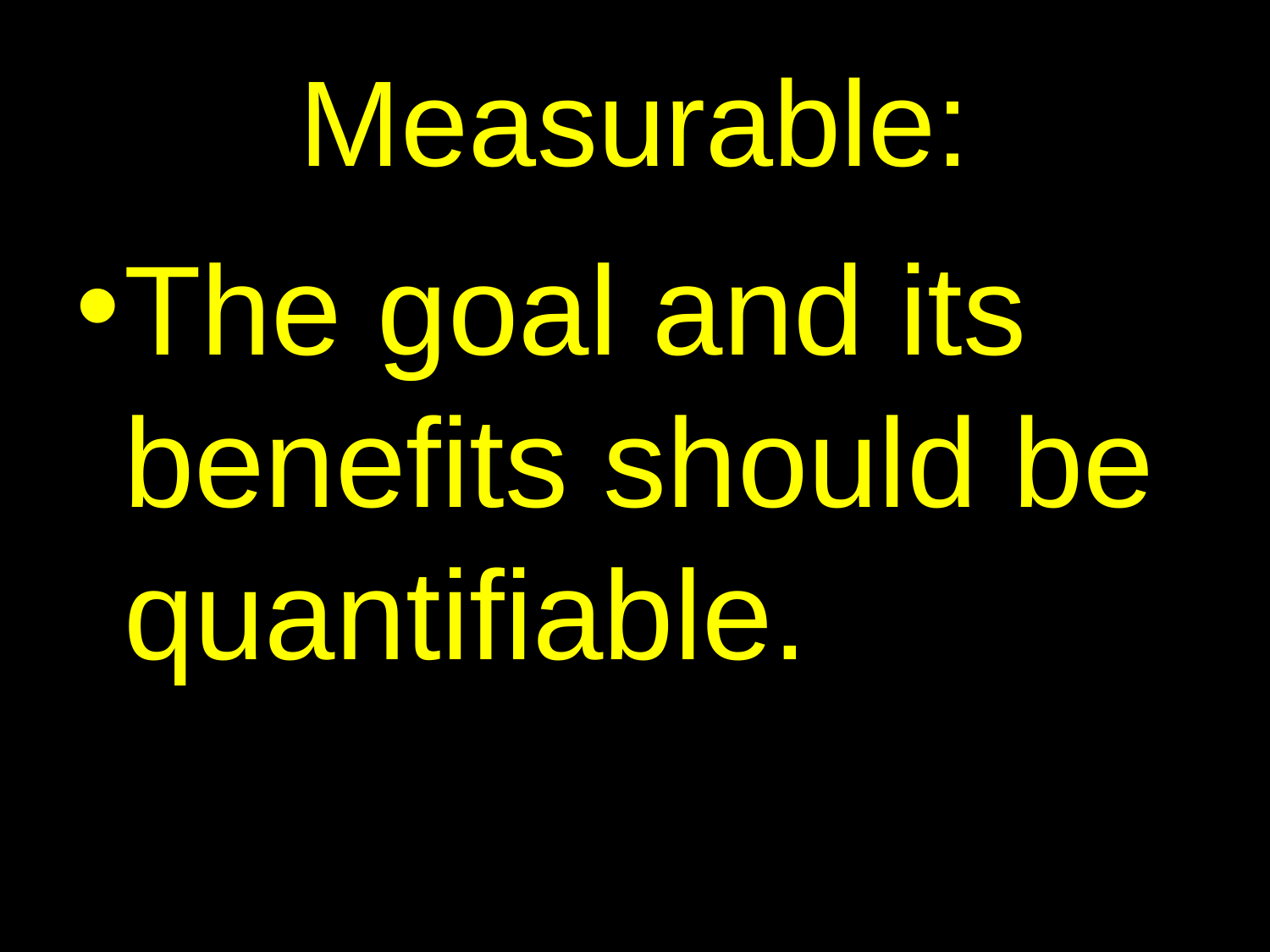

Measurable:
The goal and its benefits should be quantifiable.